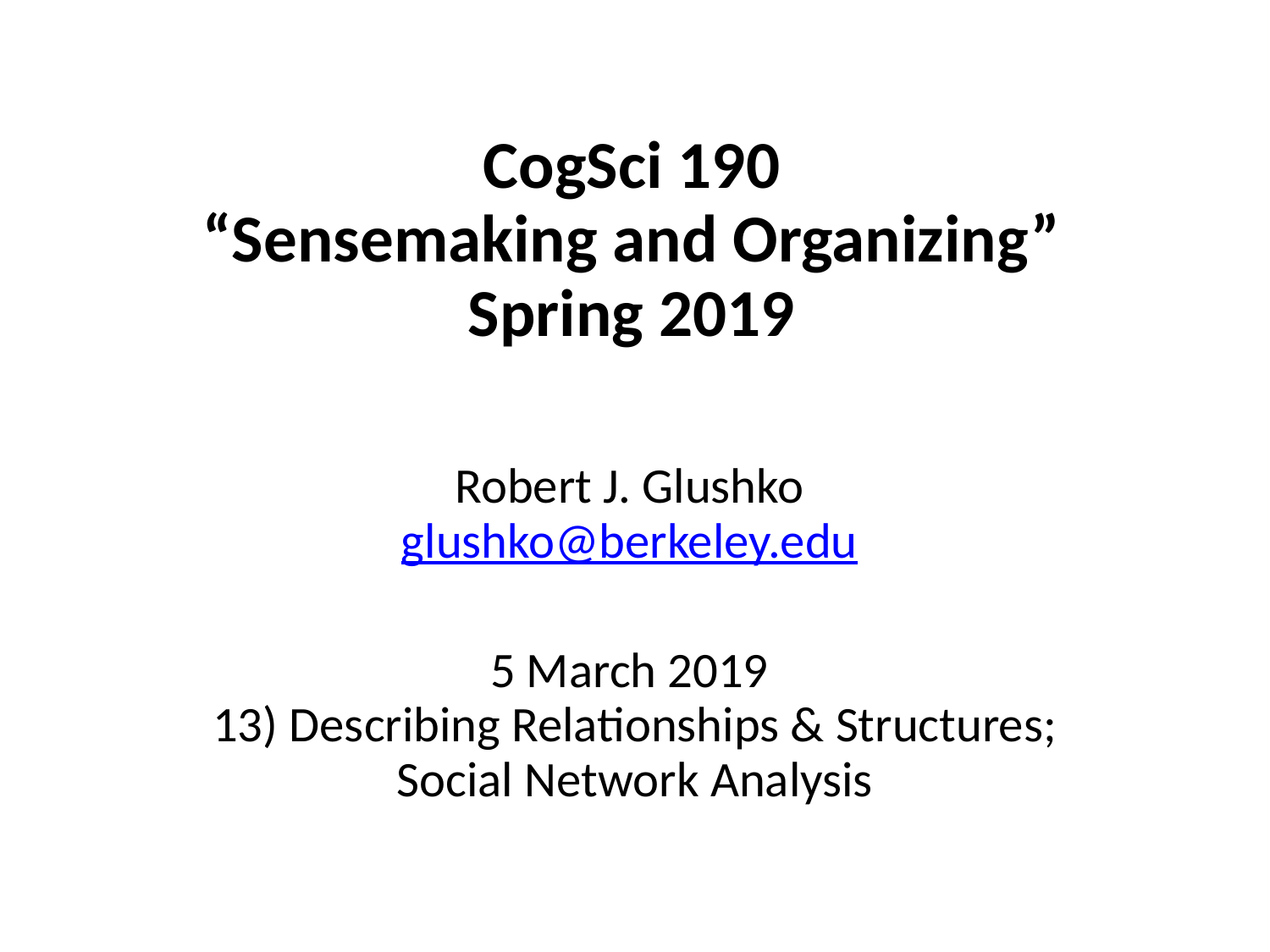

# CogSci 190 “Sensemaking and Organizing” Spring 2019

Robert J. Glushko
glushko@berkeley.edu

5 March 2019
 13) Describing Relationships & Structures;
 Social Network Analysis